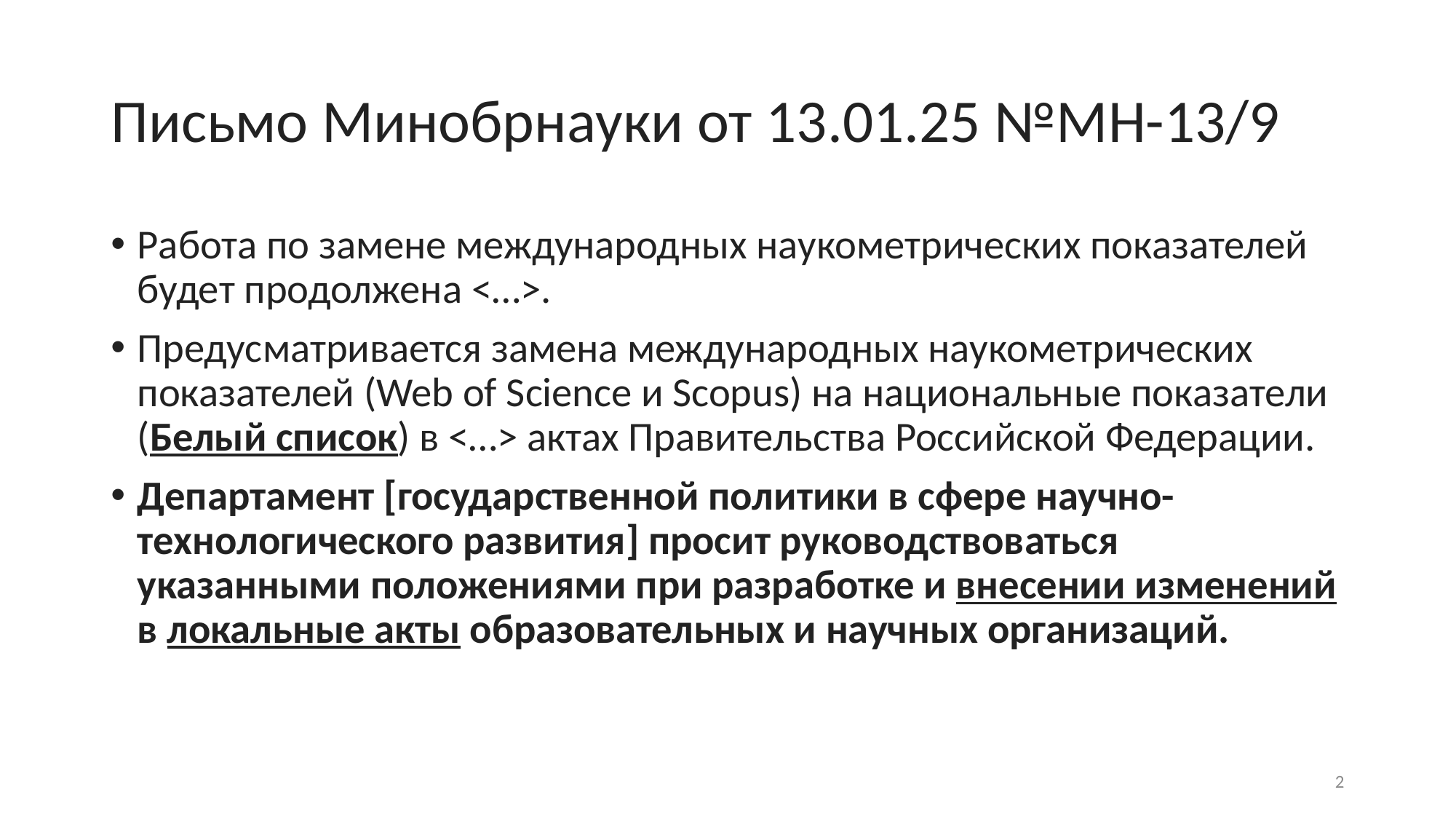

# Письмо Минобрнауки от 13.01.25 №МН-13/9
Работа по замене международных наукометрических показателей будет продолжена <…>.
Предусматривается замена международных наукометрических показателей (Web of Science и Scopus) на национальные показатели (Белый список) в <…> актах Правительства Российской Федерации.
Департамент [государственной политики в сфере научно-технологического развития] просит руководствоваться указанными положениями при разработке и внесении изменений в локальные акты образовательных и научных организаций.

2